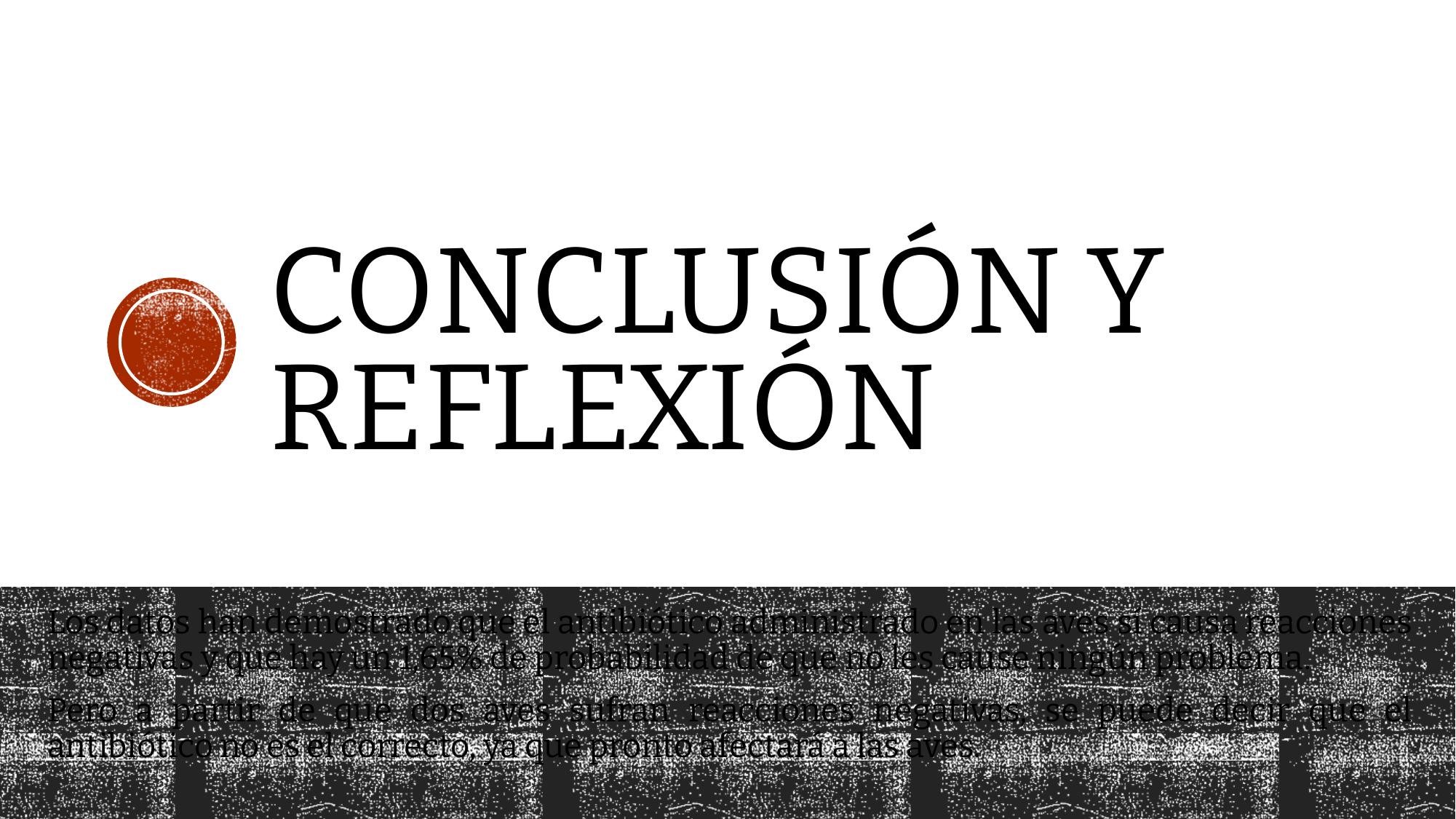

# CONCLUSIÓN Y REFLEXIÓN
Los datos han demostrado que el antibiótico administrado en las aves sí causa reacciones negativas y que hay un 1,65% de probabilidad de que no les cause ningún problema.
Pero a partir de que dos aves sufran reacciones negativas, se puede decir que el antibiótico no es el correcto, ya que pronto afectará a las aves.